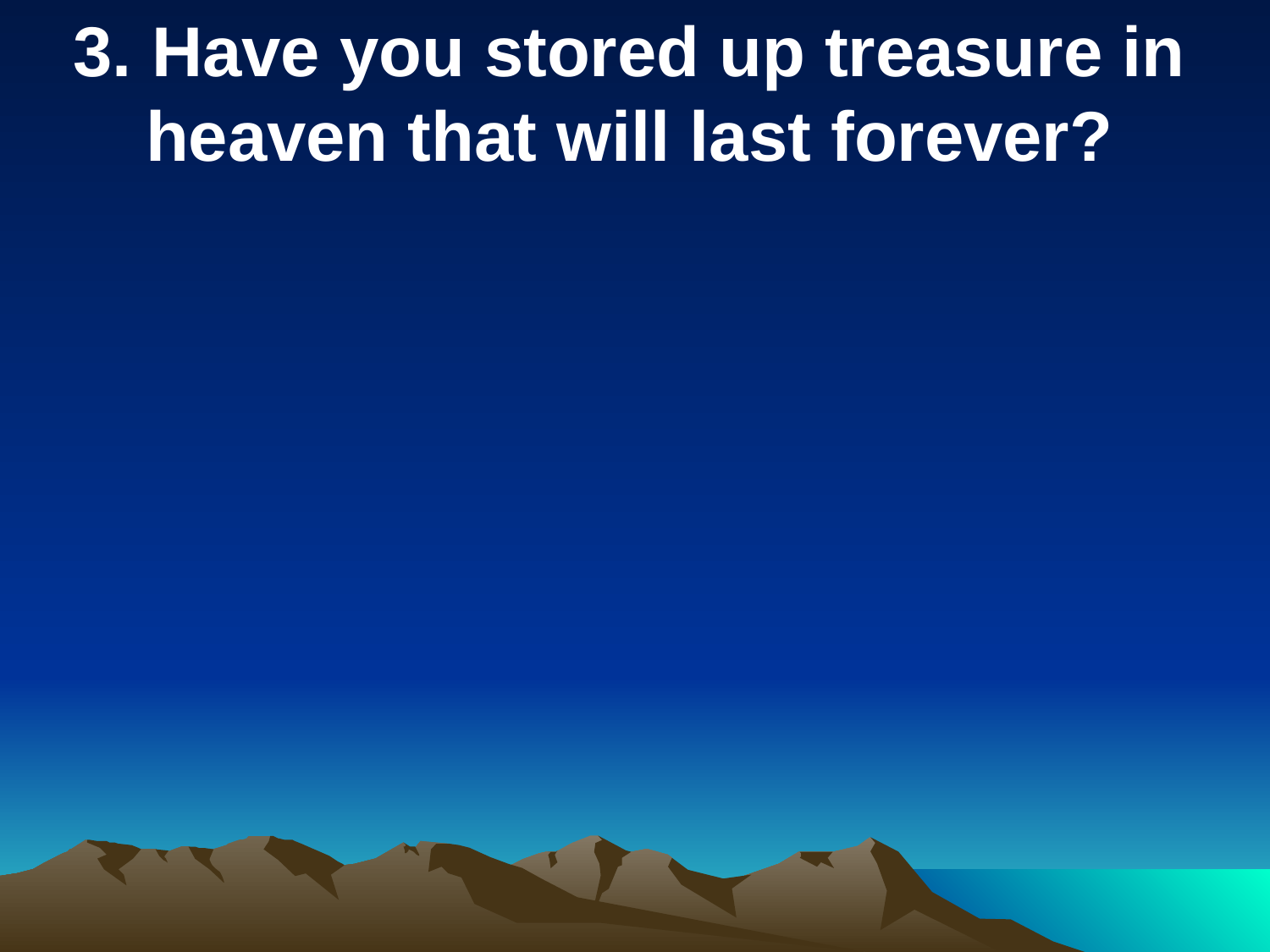

3. Have you stored up treasure in heaven that will last forever?